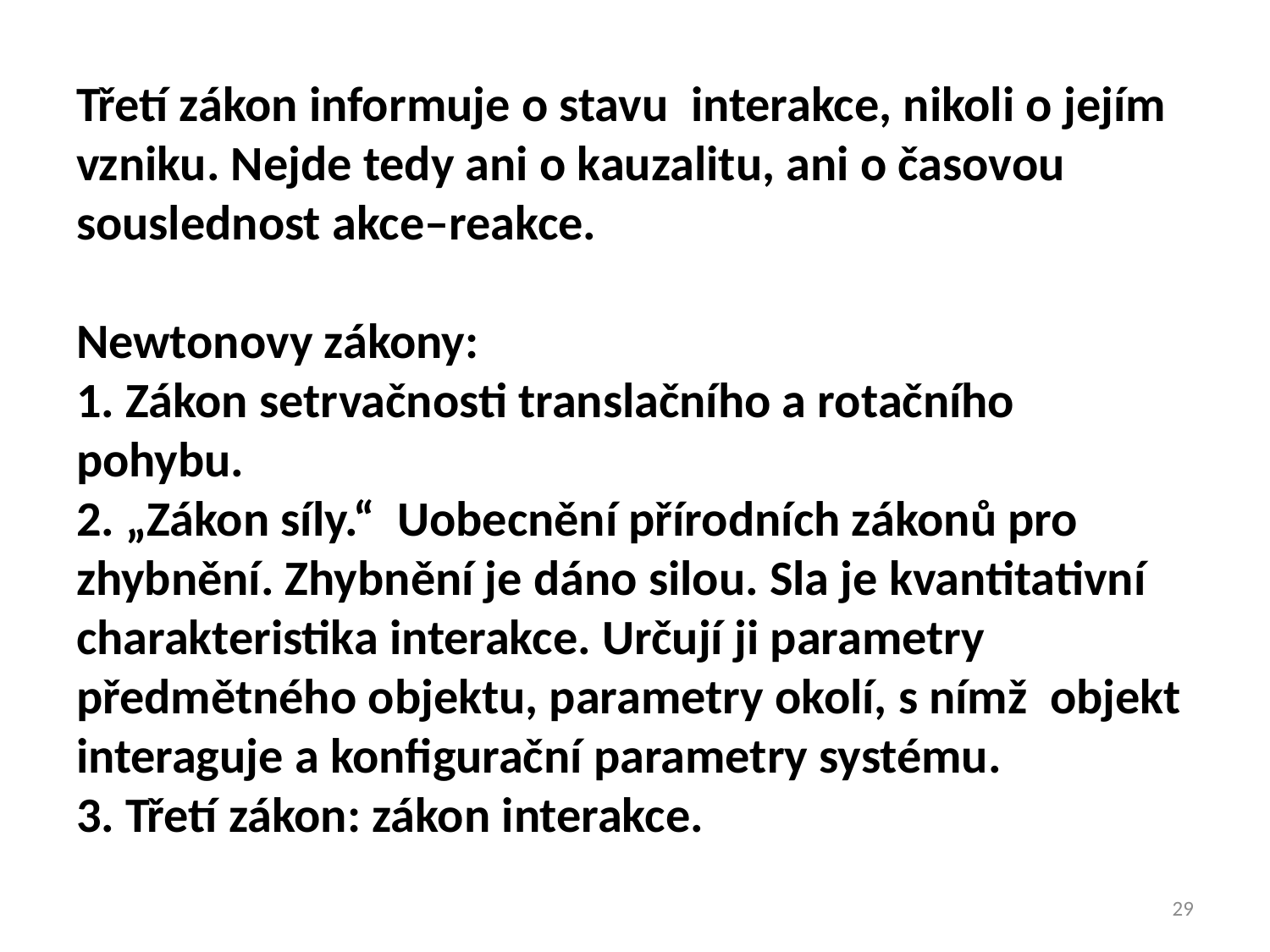

# Třetí zákon informuje o stavu  interakce, nikoli o jejím vzniku. Nejde tedy ani o kauzalitu, ani o časovou souslednost akce–reakce. Newtonovy zákony: 1. Zákon setrvačnosti translačního a rotačního pohybu. 2. „Zákon síly.“  Uobecnění přírodních zákonů pro zhybnění. Zhybnění je dáno silou. Sla je kvantitativní charakteristika interakce. Určují ji parametry předmětného objektu, parametry okolí, s nímž  objekt interaguje a konfigurační parametry systému. 3. Třetí zákon: zákon interakce.
29